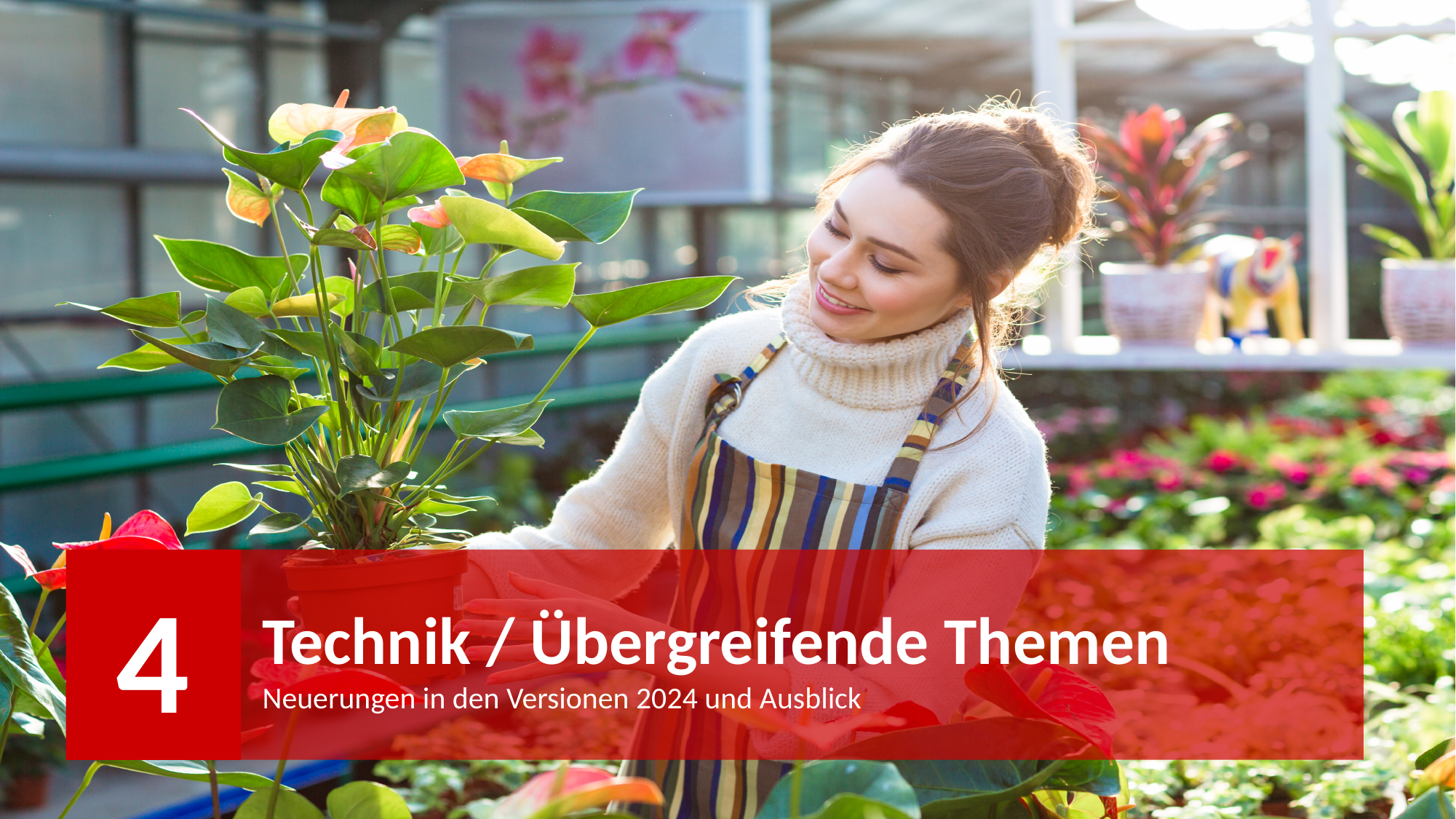

4
# Technik / Übergreifende Themen
Neuerungen in den Versionen 2024 und Ausblick